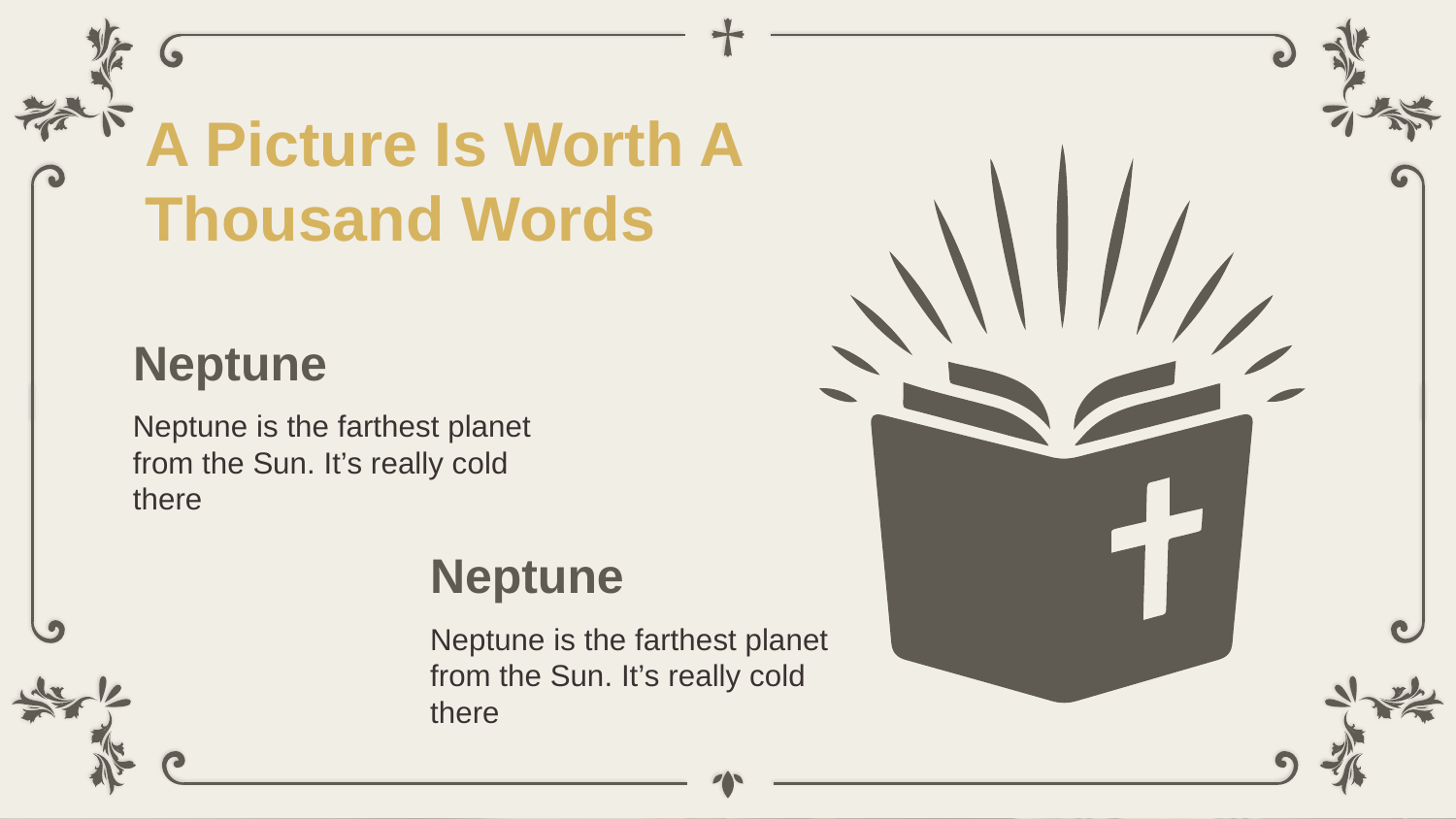

# A Picture Is Worth A Thousand Words

Neptune
Neptune is the farthest planet from the Sun. It’s really cold there
Neptune
Neptune is the farthest planet from the Sun. It’s really cold there